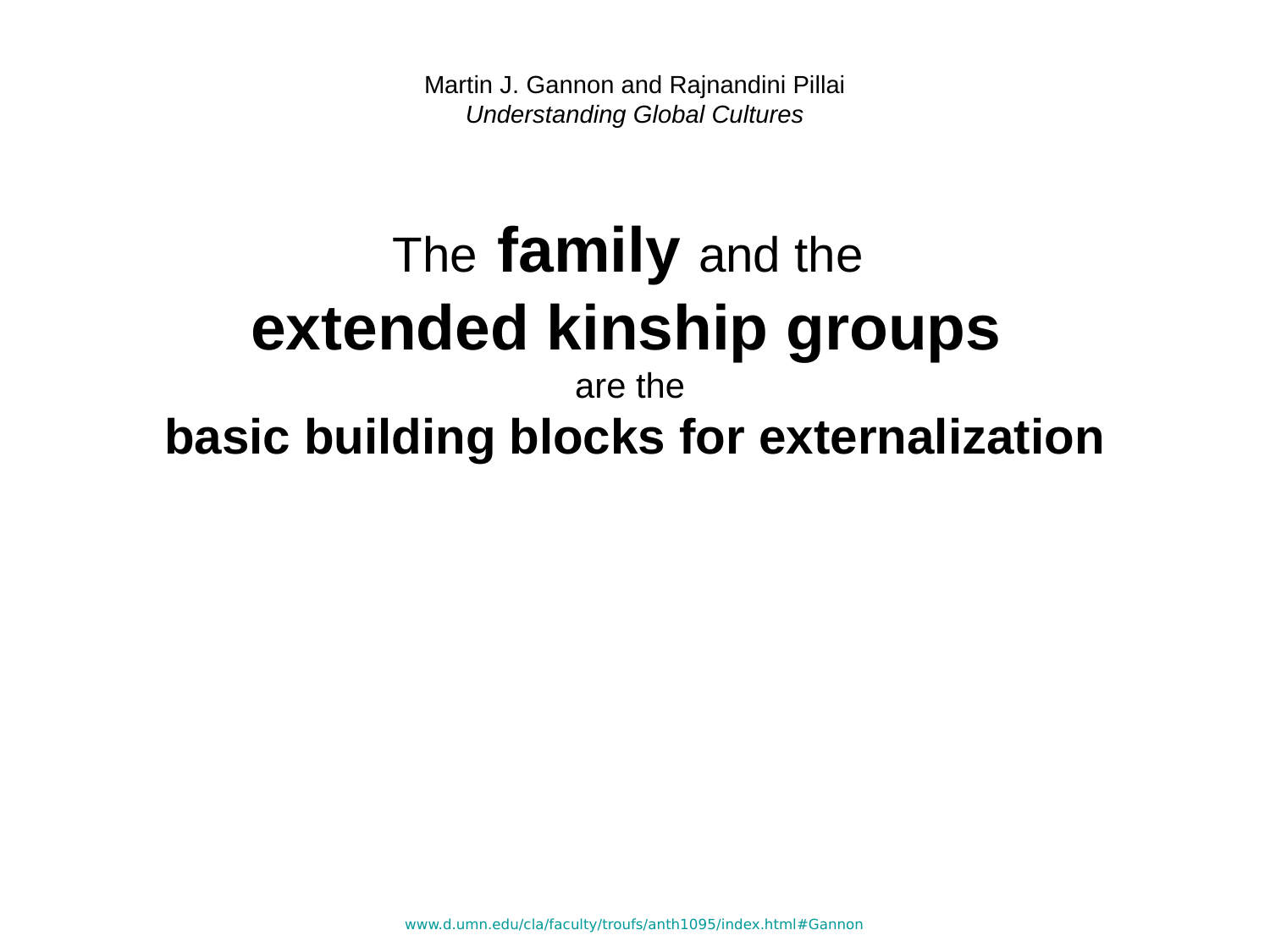

# Martin J. Gannon and Rajnandini Pillai Understanding Global Cultures
The family and the
extended kinship groups
are the
basic building blocks for externalization

www.d.umn.edu/cla/faculty/troufs/anth1095/index.html#Gannon